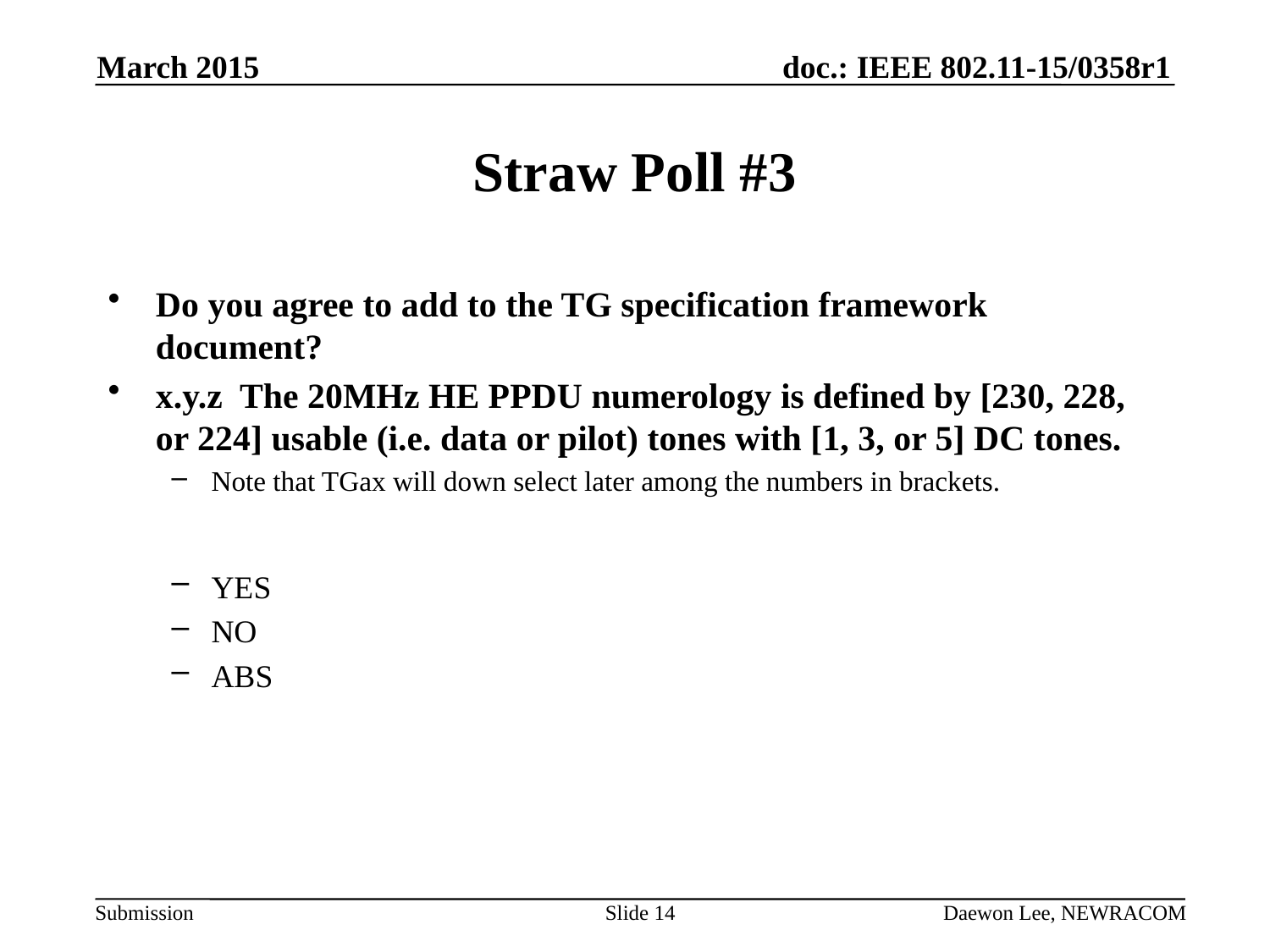

March 2015
# Straw Poll #3
Do you agree to add to the TG specification framework document?
x.y.z  The 20MHz HE PPDU numerology is defined by [230, 228, or 224] usable (i.e. data or pilot) tones with [1, 3, or 5] DC tones.
Note that TGax will down select later among the numbers in brackets.

YES
NO
ABS
Slide 14
Daewon Lee, NEWRACOM